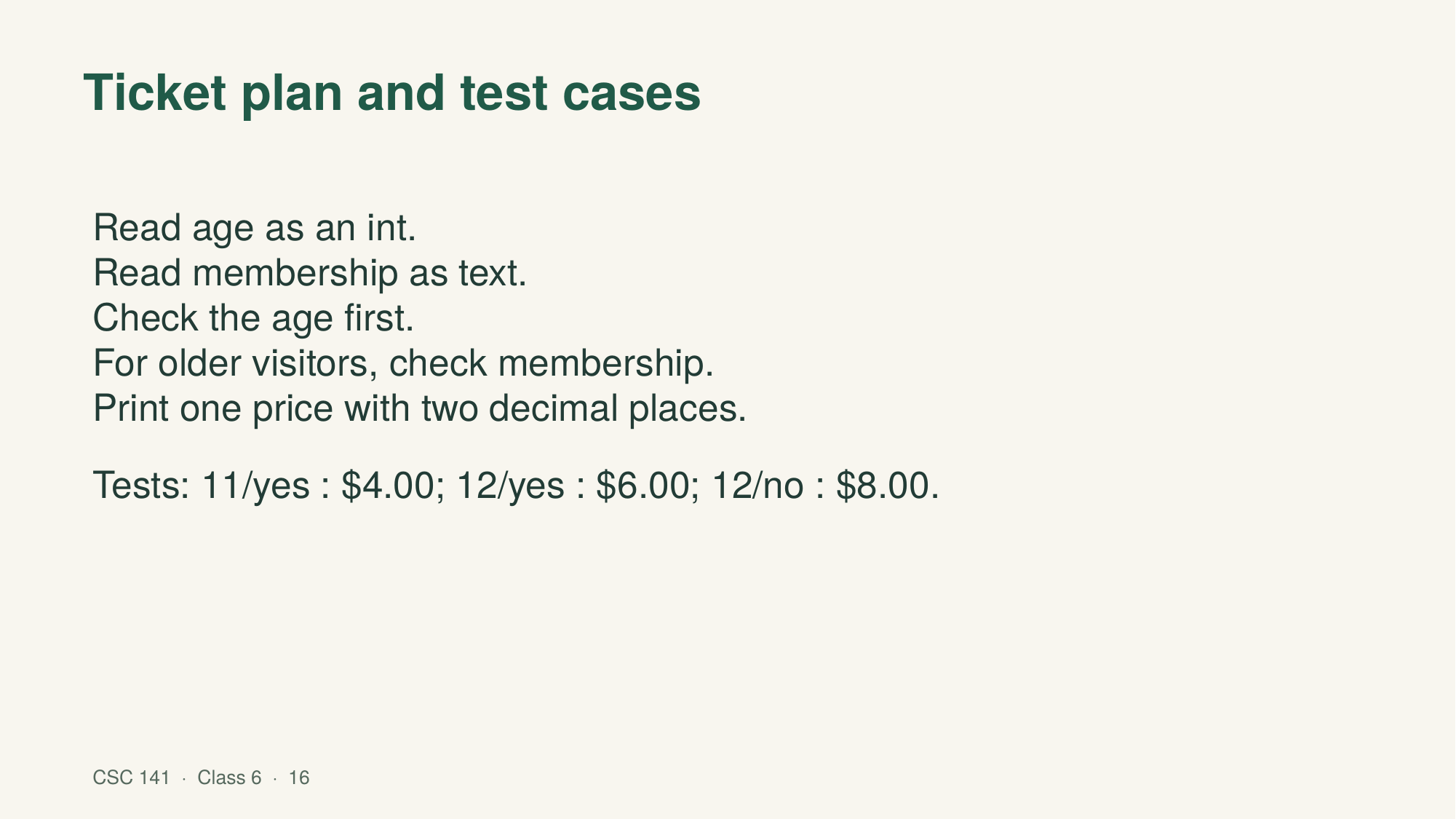

Ticket plan and test cases
Read age as an int.
Read membership as text.
Check the age first.
For older visitors, check membership.
Print one price with two decimal places.

Tests: 11/yes : $4.00; 12/yes : $6.00; 12/no : $8.00.
CSC 141  ·  Class 6  ·  16